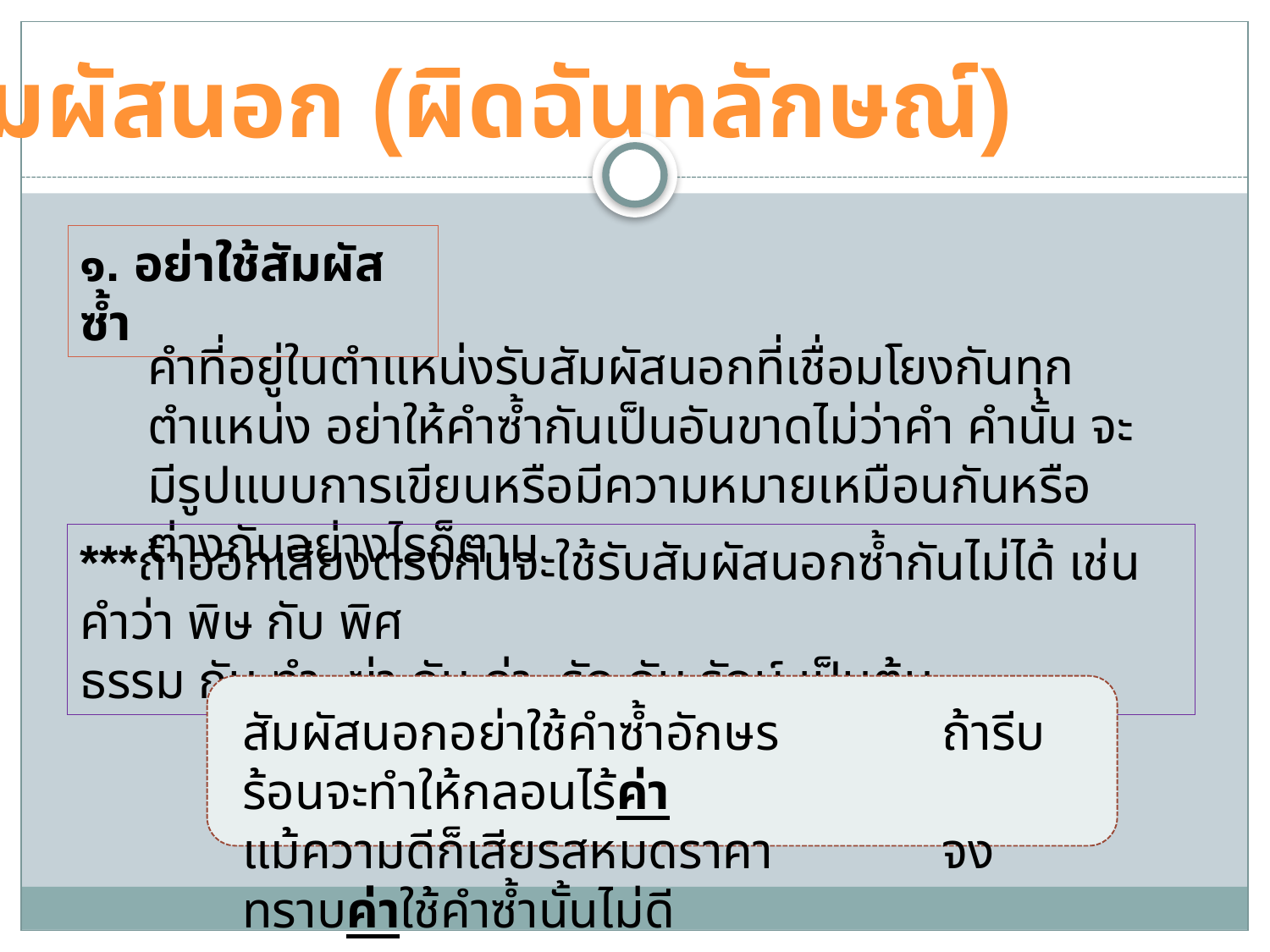

สัมผัสนอก (ผิดฉันทลักษณ์)
๑. อย่าใช้สัมผัสซ้ำ
คำที่อยู่ในตำแหน่งรับสัมผัสนอกที่เชื่อมโยงกันทุกตำแหน่ง อย่าให้คำซ้ำกันเป็นอันขาดไม่ว่าคำ คำนั้น จะมีรูปแบบการเขียนหรือมีความหมายเหมือนกันหรือต่างกันอย่างไรก็ตาม
***ถ้าออกเสียงตรงกันจะใช้รับสัมผัสนอกซ้ำกันไม่ได้ เช่นคำว่า พิษ กับ พิศ
ธรรม กับ ทำ, ฆ่า กับ ค่า, รัก กับ รักษ์ เป็นต้น

สัมผัสนอกอย่าใช้คำซ้ำอักษร	     ถ้ารีบร้อนจะทำให้กลอนไร้ค่า
แม้ความดีก็เสียรสหมดราคา	     จงทราบค่าใช้คำซ้ำนั้นไม่ดี